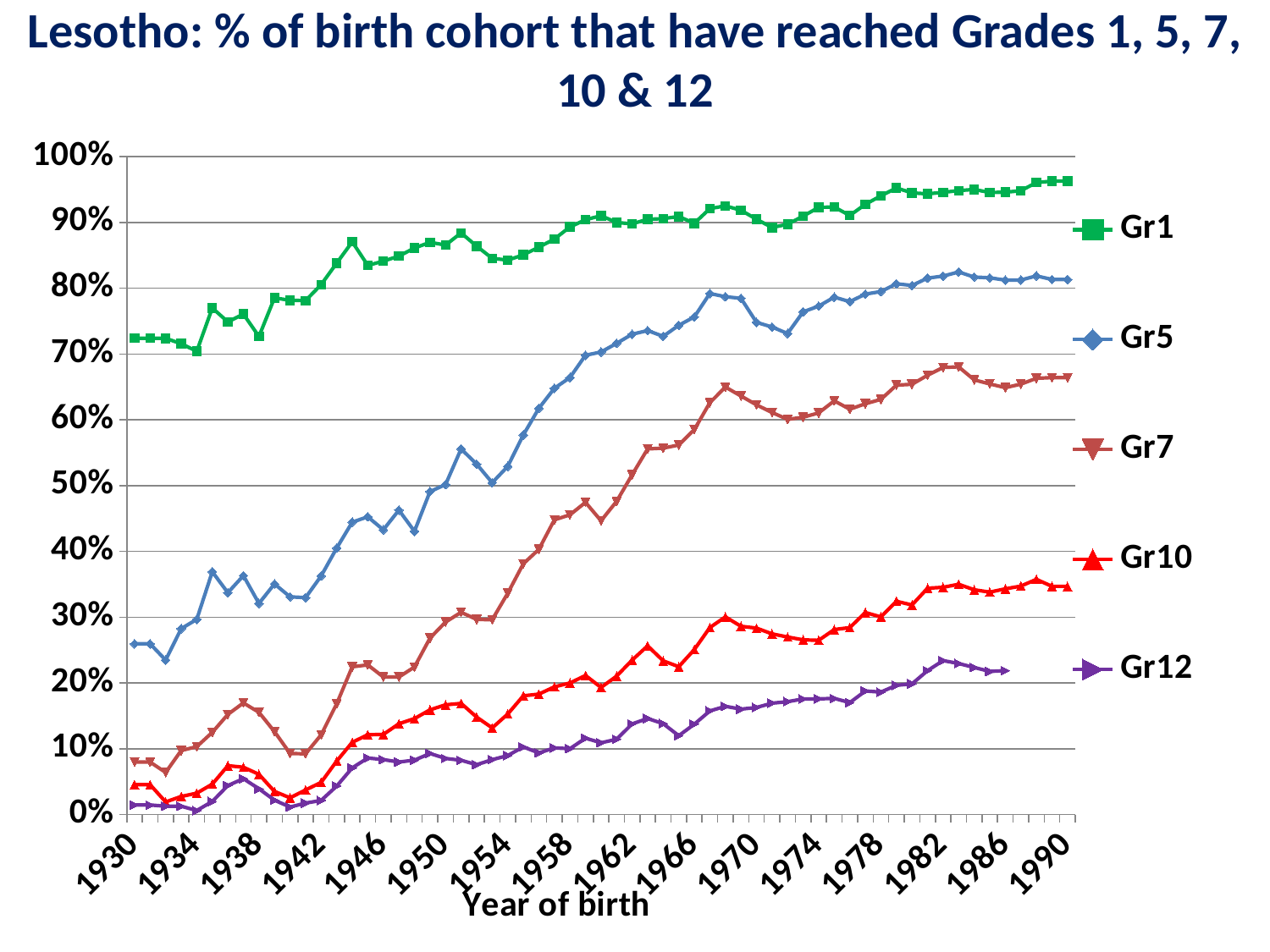

# Lesotho: % of birth cohort that have reached Grades 1, 5, 7, 10 & 12

[unsupported chart]